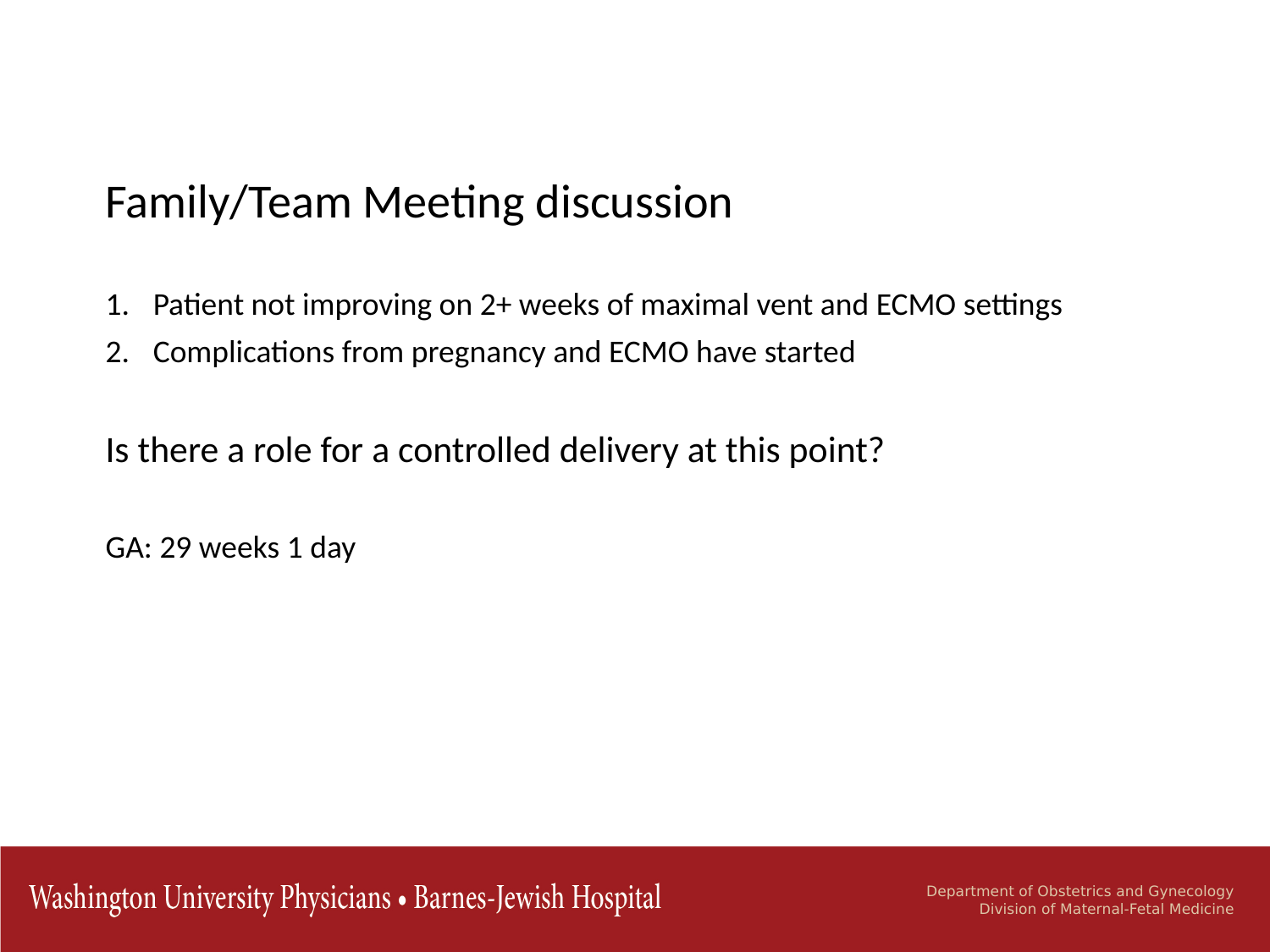

Family/Team Meeting discussion
Patient not improving on 2+ weeks of maximal vent and ECMO settings
Complications from pregnancy and ECMO have started

Is there a role for a controlled delivery at this point?

GA: 29 weeks 1 day